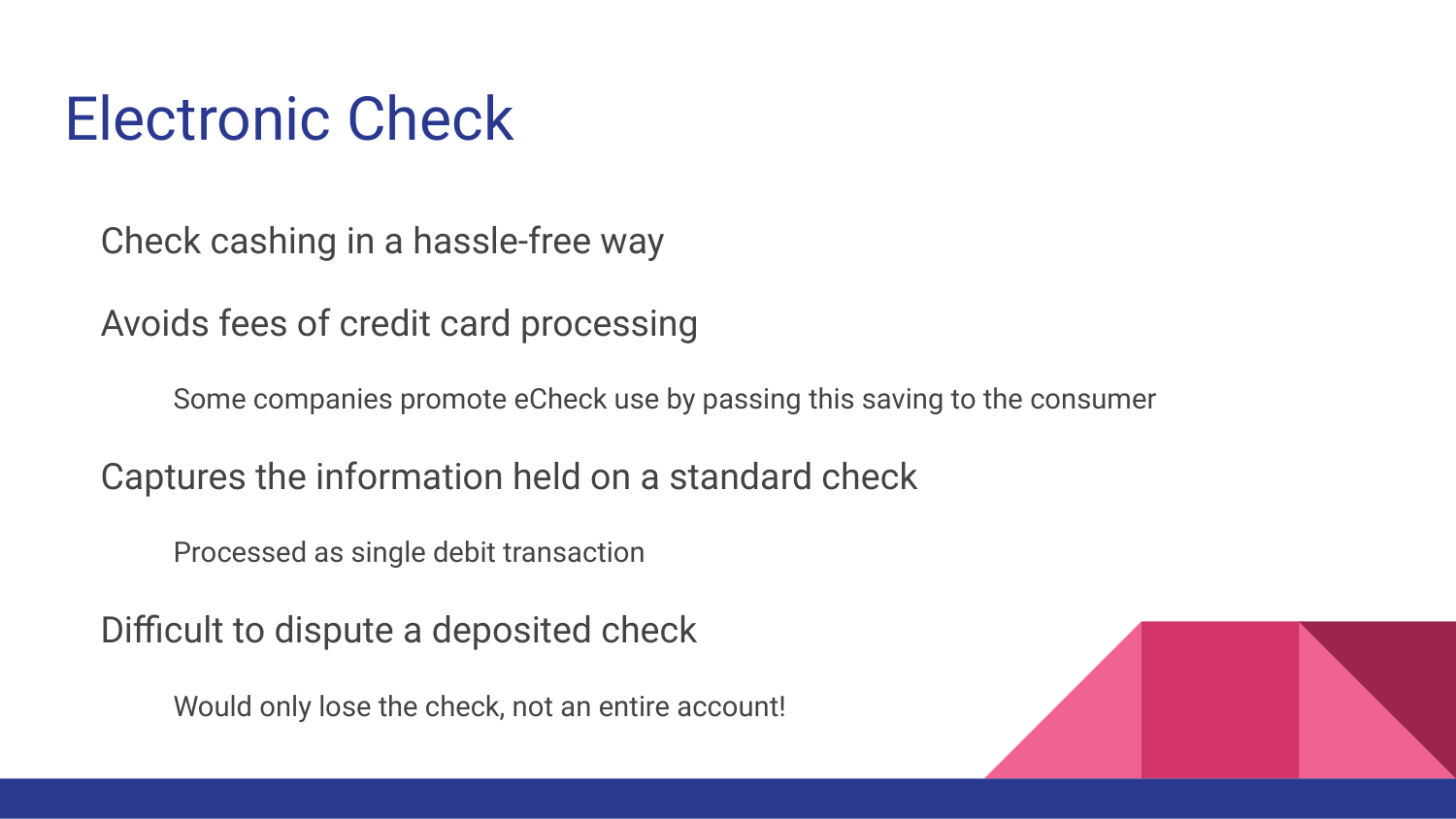

# Electronic Check
Check cashing in a hassle-free way
Avoids fees of credit card processing
Some companies promote eCheck use by passing this saving to the consumer
Captures the information held on a standard check
Processed as single debit transaction
Difficult to dispute a deposited check
Would only lose the check, not an entire account!